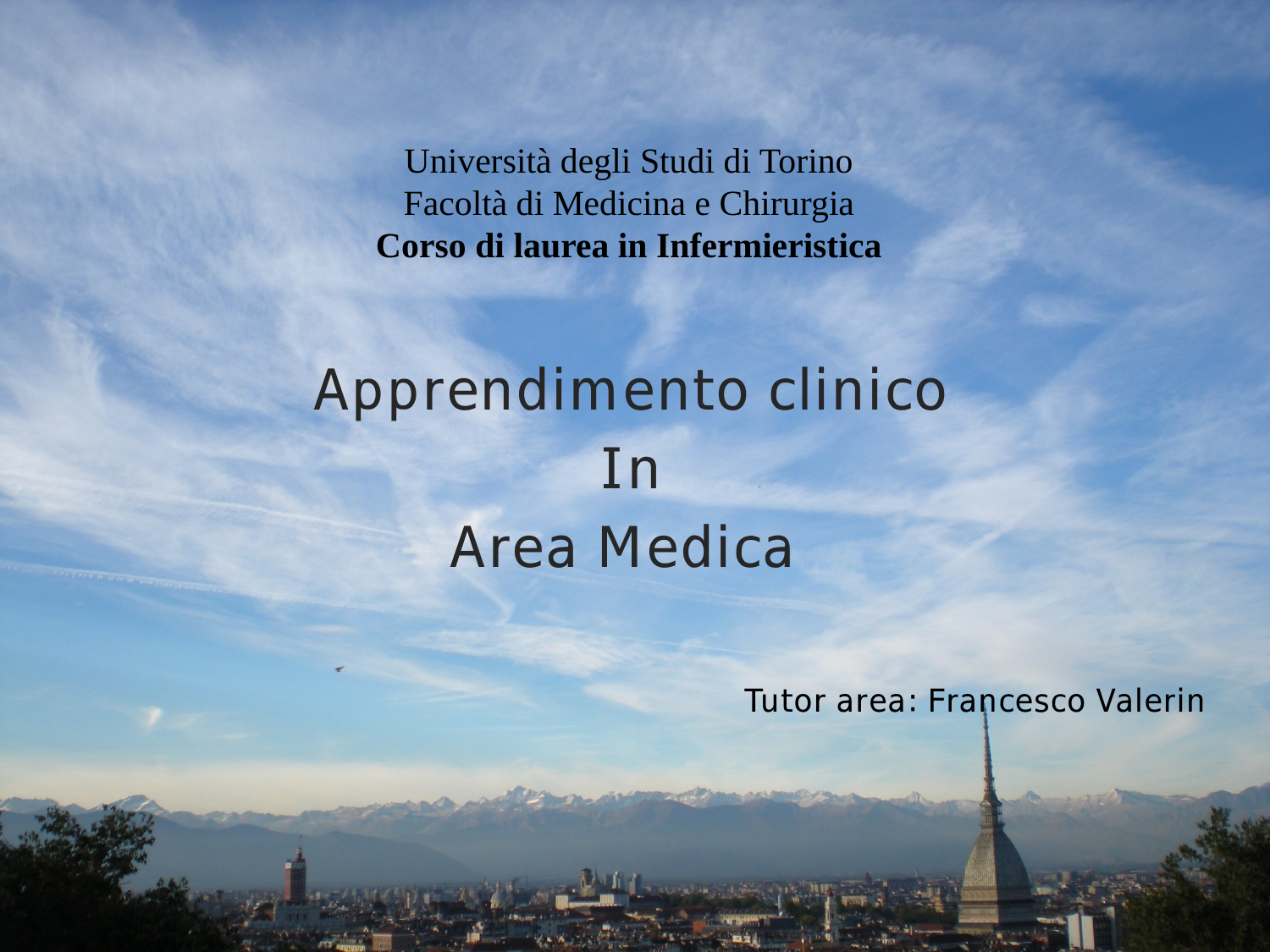

# Università degli Studi di Torino Facoltà di Medicina e Chirurgia Corso di laurea in Infermieristica
Apprendimento clinico
In
Area Medica
Tutor area: Francesco Valerin